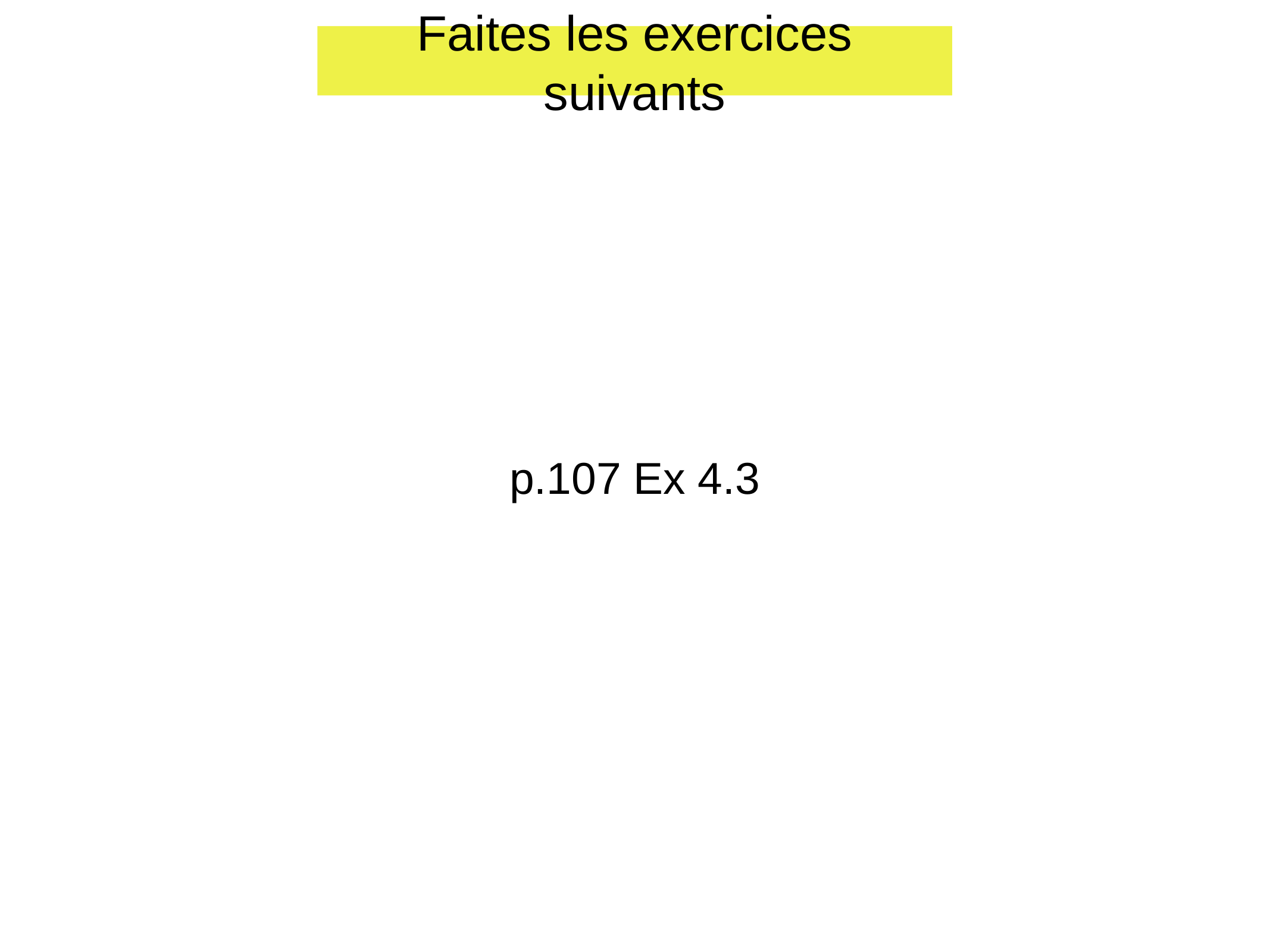

Faites les exercices suivants
p.107 Ex 4.3